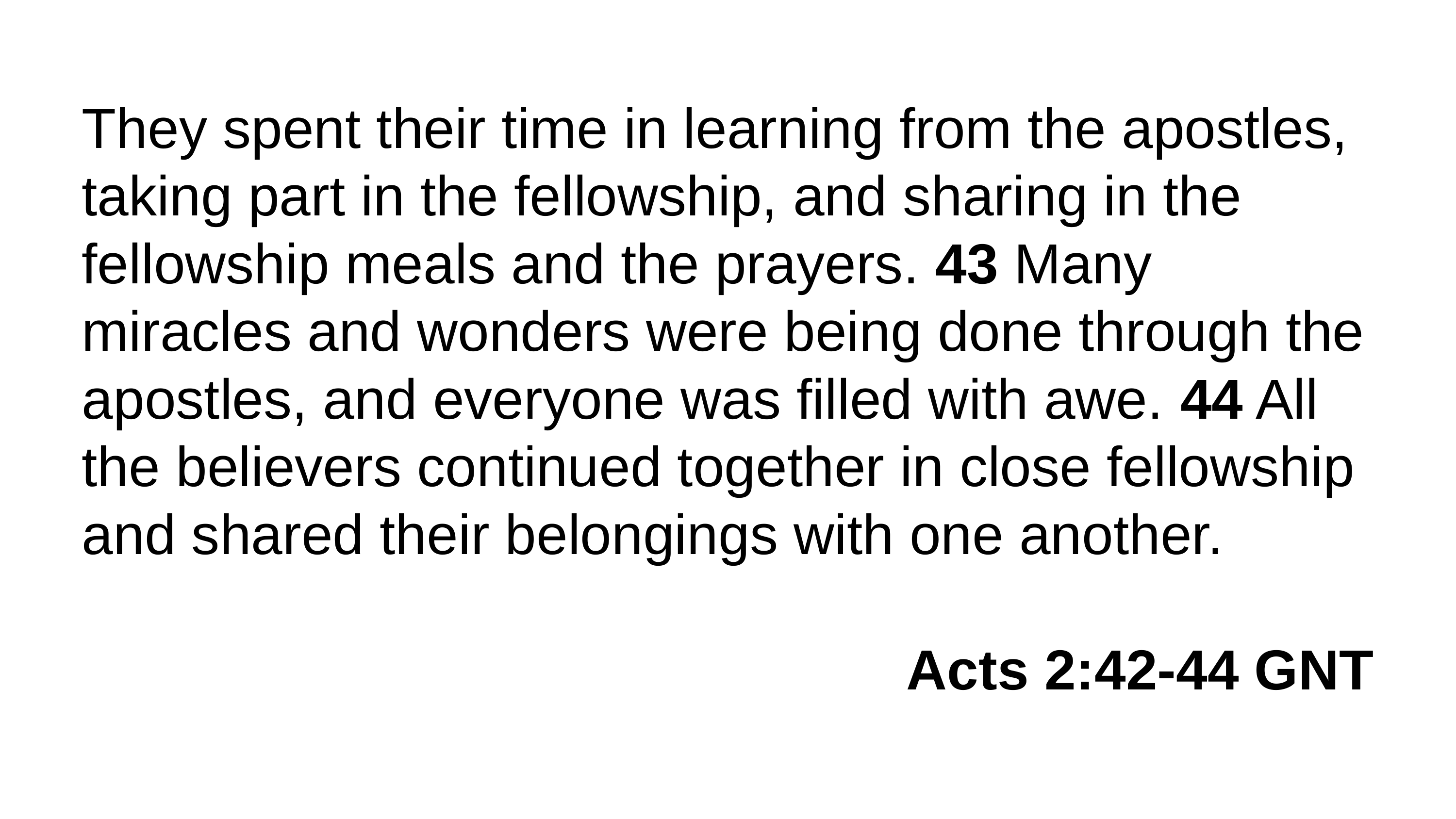

They spent their time in learning from the apostles, taking part in the fellowship, and sharing in the fellowship meals and the prayers. 43 Many miracles and wonders were being done through the apostles, and everyone was filled with awe. 44 All the believers continued together in close fellowship and shared their belongings with one another.

Acts 2:42-44 GNT